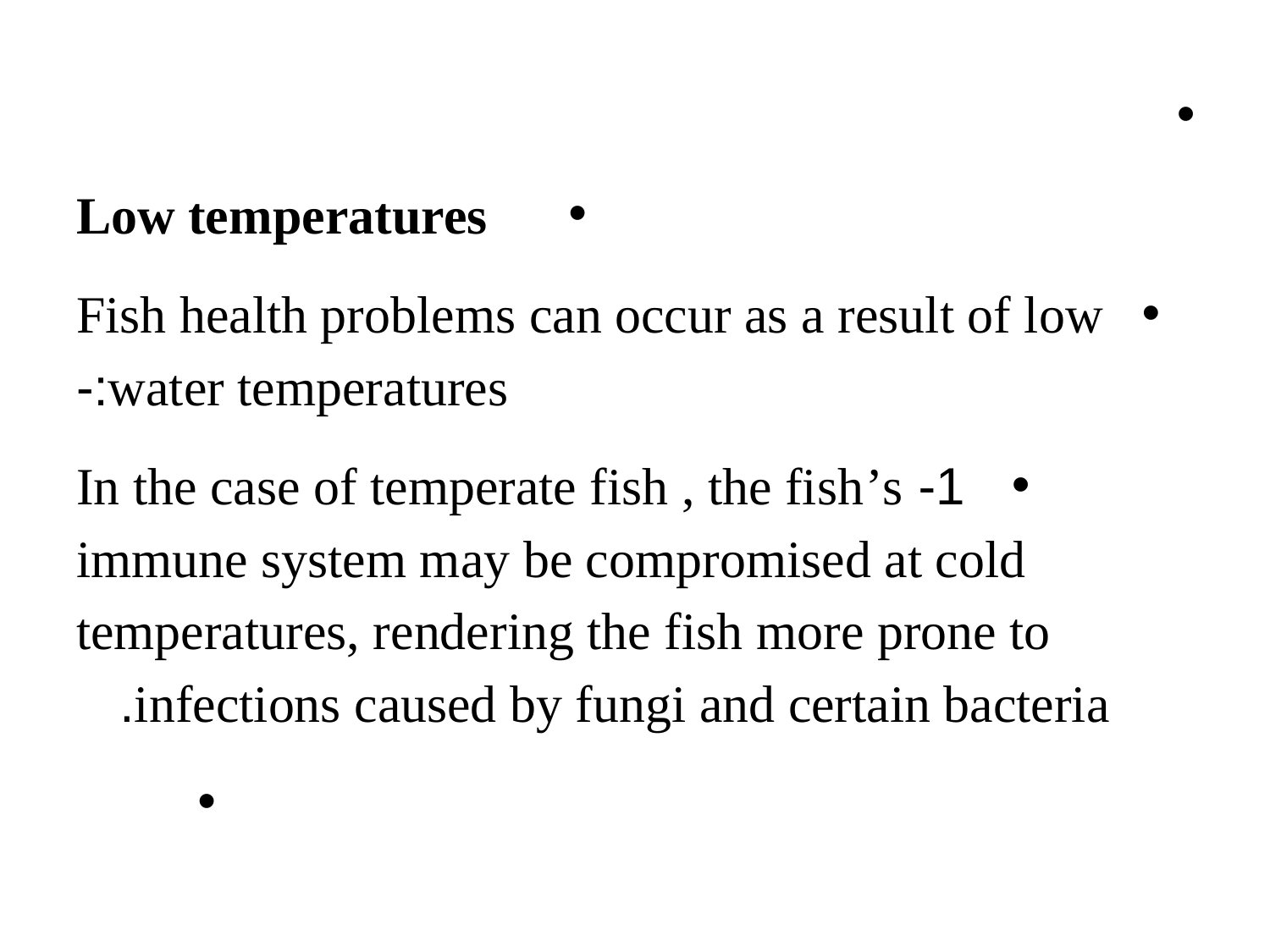

Low temperatures
Fish health problems can occur as a result of low water temperatures:-
1- In the case of temperate fish , the fish’s immune system may be compromised at cold temperatures, rendering the fish more prone to infections caused by fungi and certain bacteria.